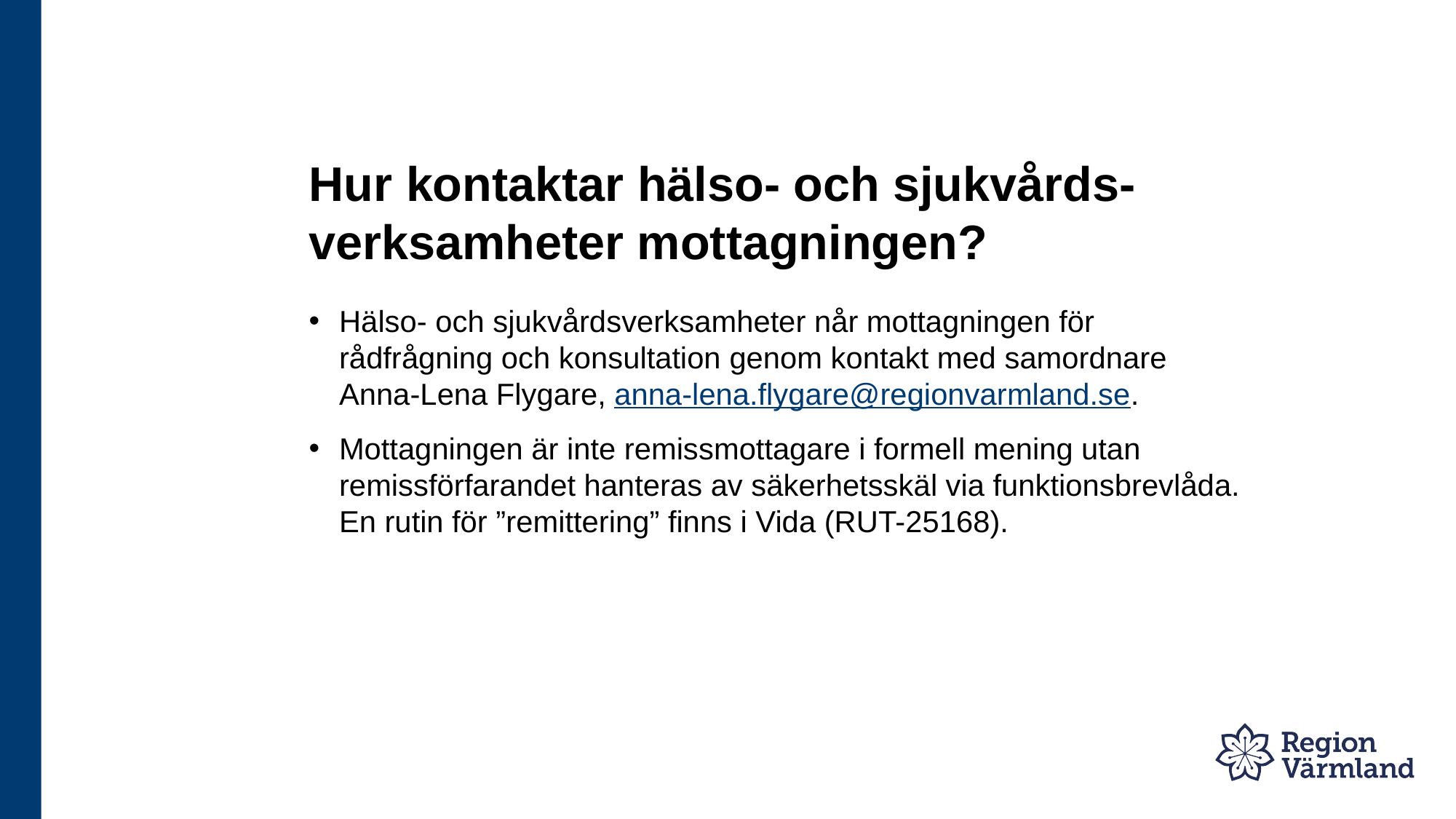

# Hur kontaktar hälso- och sjukvårds-verksamheter mottagningen?
Hälso- och sjukvårdsverksamheter når mottagningen för rådfrågning och konsultation genom kontakt med samordnare Anna-Lena Flygare, anna-lena.flygare@regionvarmland.se.
Mottagningen är inte remissmottagare i formell mening utan remissförfarandet hanteras av säkerhetsskäl via funktionsbrevlåda. En rutin för ”remittering” finns i Vida (RUT-25168).